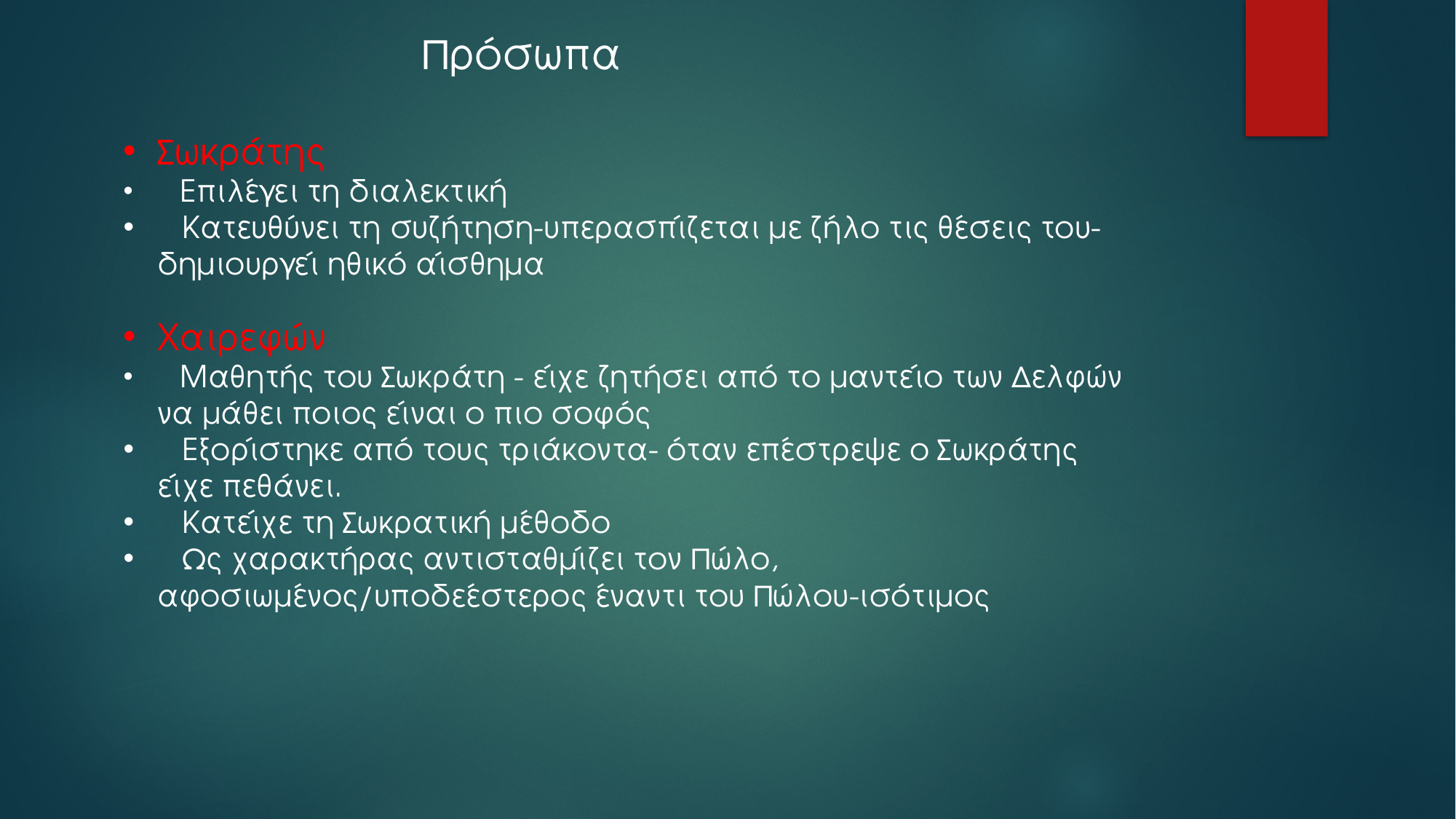

Πρόσωπα
Σωκράτης
   Επιλέγει τη διαλεκτική
   Κατευθύνει τη συζήτηση-υπερασπίζεται με ζήλο τις θέσεις του-δημιουργεί ηθικό αίσθημα

Χαιρεφών
   Μαθητής του Σωκράτη - είχε ζητήσει από το μαντείο των Δελφών να μάθει ποιος είναι ο πιο σοφός
   Εξορίστηκε από τους τριάκοντα- όταν επέστρεψε ο Σωκράτης είχε πεθάνει.
   Κατείχε τη Σωκρατική μέθοδο
   Ως χαρακτήρας αντισταθμίζει τον Πώλο, αφοσιωμένος/υποδεέστερος έναντι του Πώλου-ισότιμος